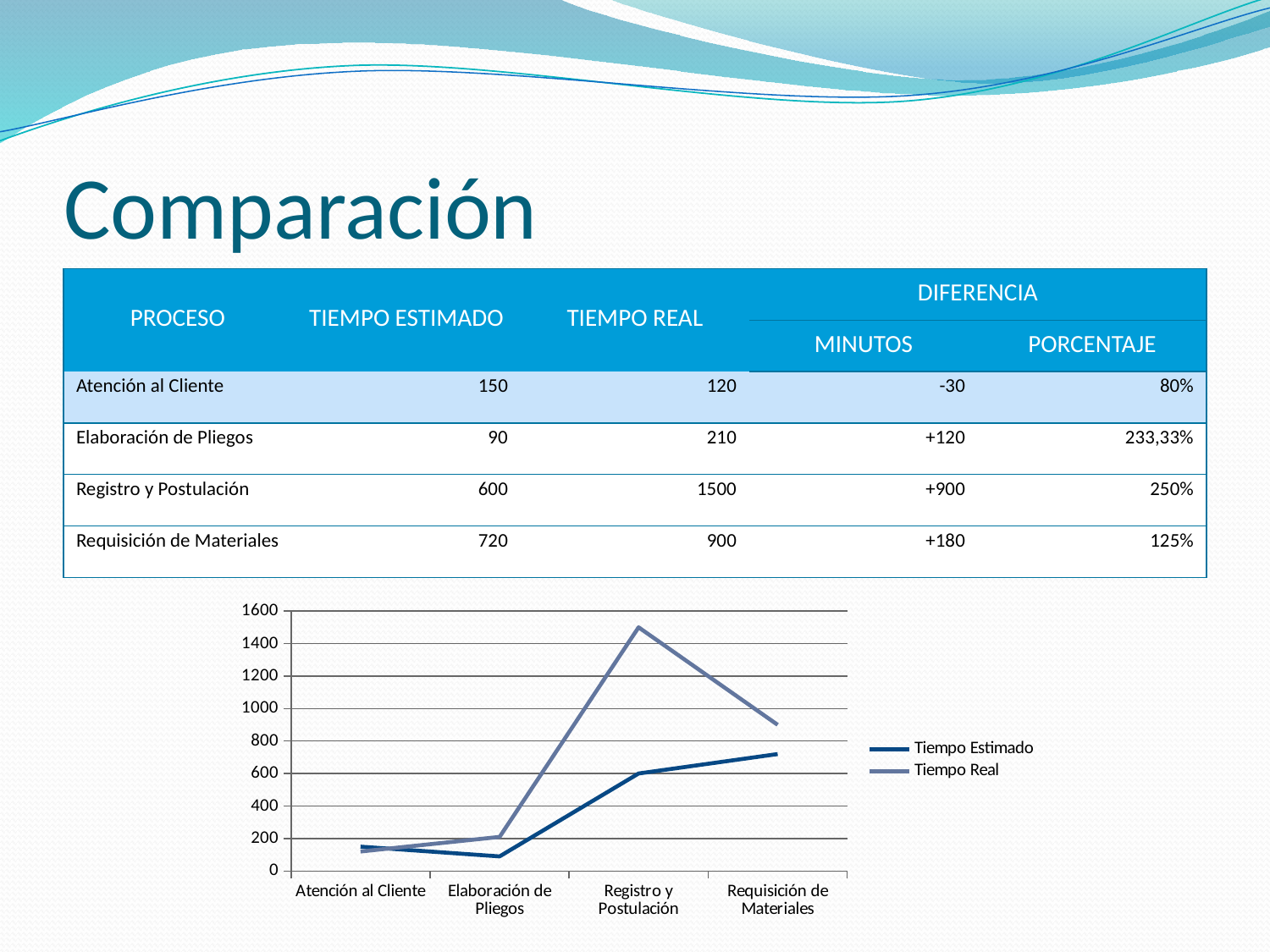

# Comparación
| PROCESO | TIEMPO ESTIMADO | TIEMPO REAL | DIFERENCIA |  |
| --- | --- | --- | --- | --- |
|  |  |  | MINUTOS | PORCENTAJE |
| Atención al Cliente | 150 | 120 | -30 | 80% |
| Elaboración de Pliegos | 90 | 210 | +120 | 233,33% |
| Registro y Postulación | 600 | 1500 | +900 | 250% |
| Requisición de Materiales | 720 | 900 | +180 | 125% |

### Chart

| Category | Tiempo Estimado | Tiempo Real |
|---|---|---|
| Atención al Cliente | 150.0 | 120.0 |
| Elaboración de Pliegos | 90.0 | 210.0 |
| Registro y Postulación | 600.0 | 1500.0 |
| Requisición de Materiales | 720.0 | 900.0 |